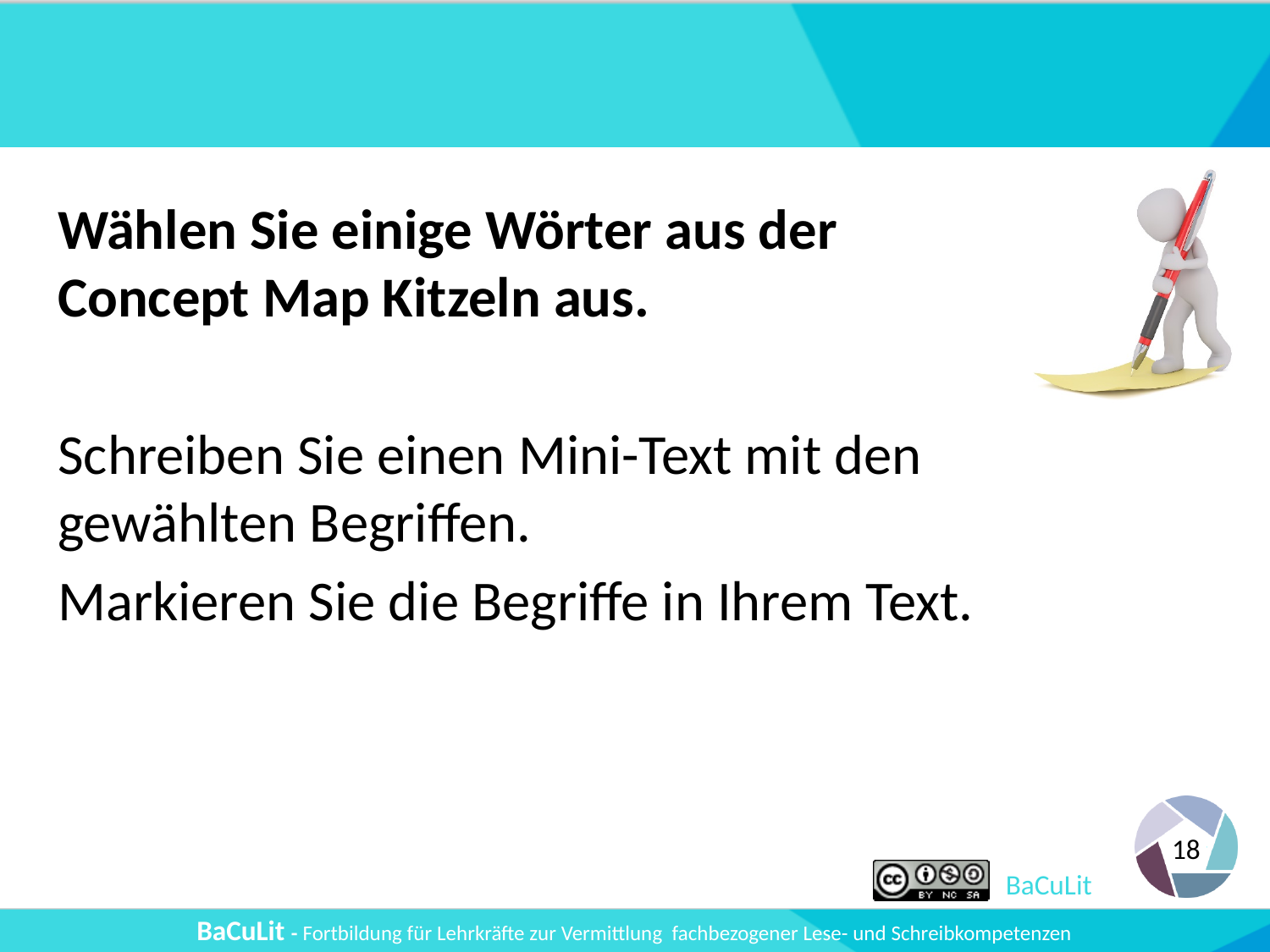

#
Wählen Sie einige Wörter aus der Concept Map Kitzeln aus.

Schreiben Sie einen Mini-Text mit den gewählten Begriffen.
Markieren Sie die Begriffe in Ihrem Text.